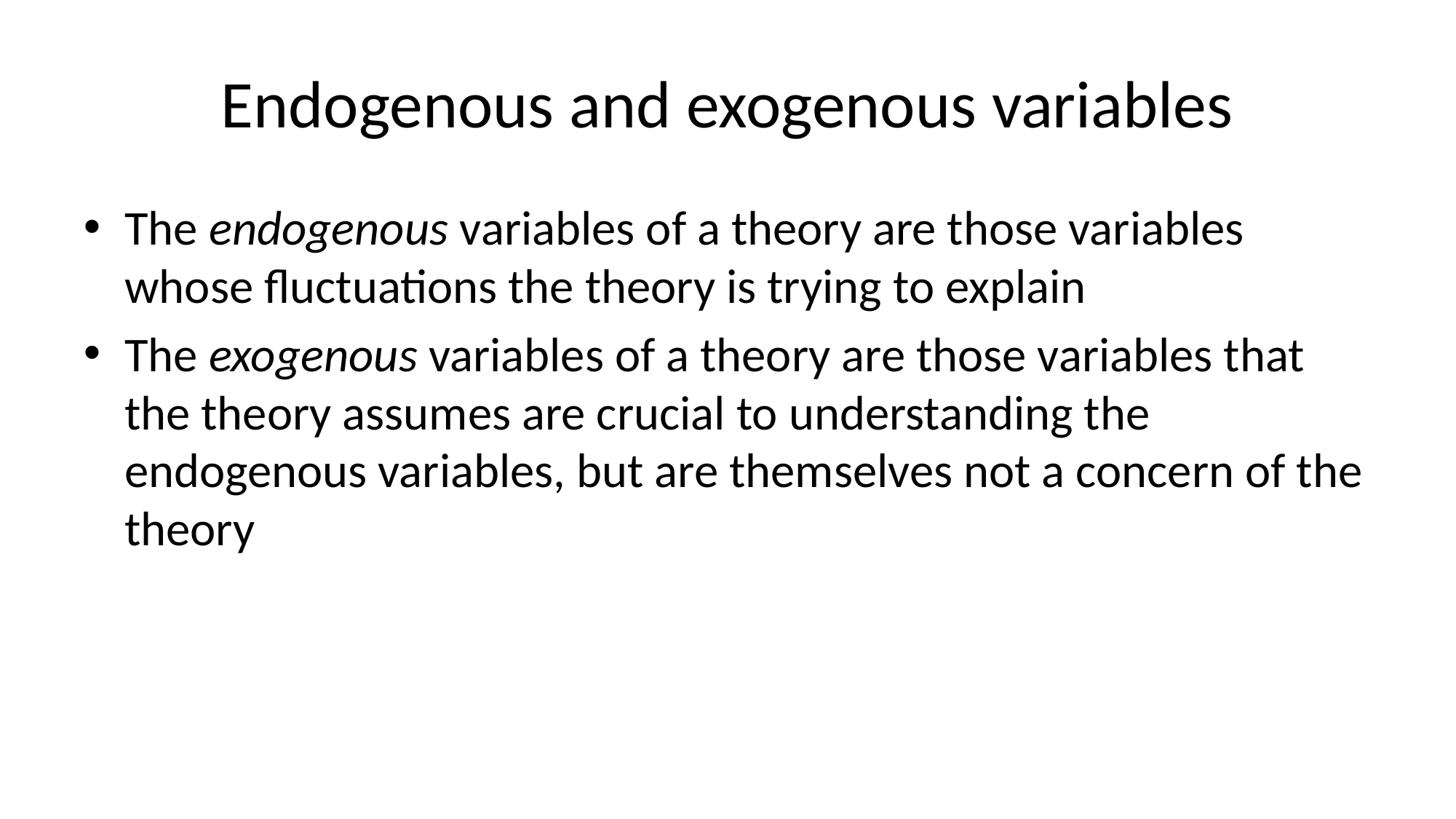

# Endogenous and exogenous variables
The endogenous variables of a theory are those variables whose fluctuations the theory is trying to explain
The exogenous variables of a theory are those variables that the theory assumes are crucial to understanding the endogenous variables, but are themselves not a concern of the theory